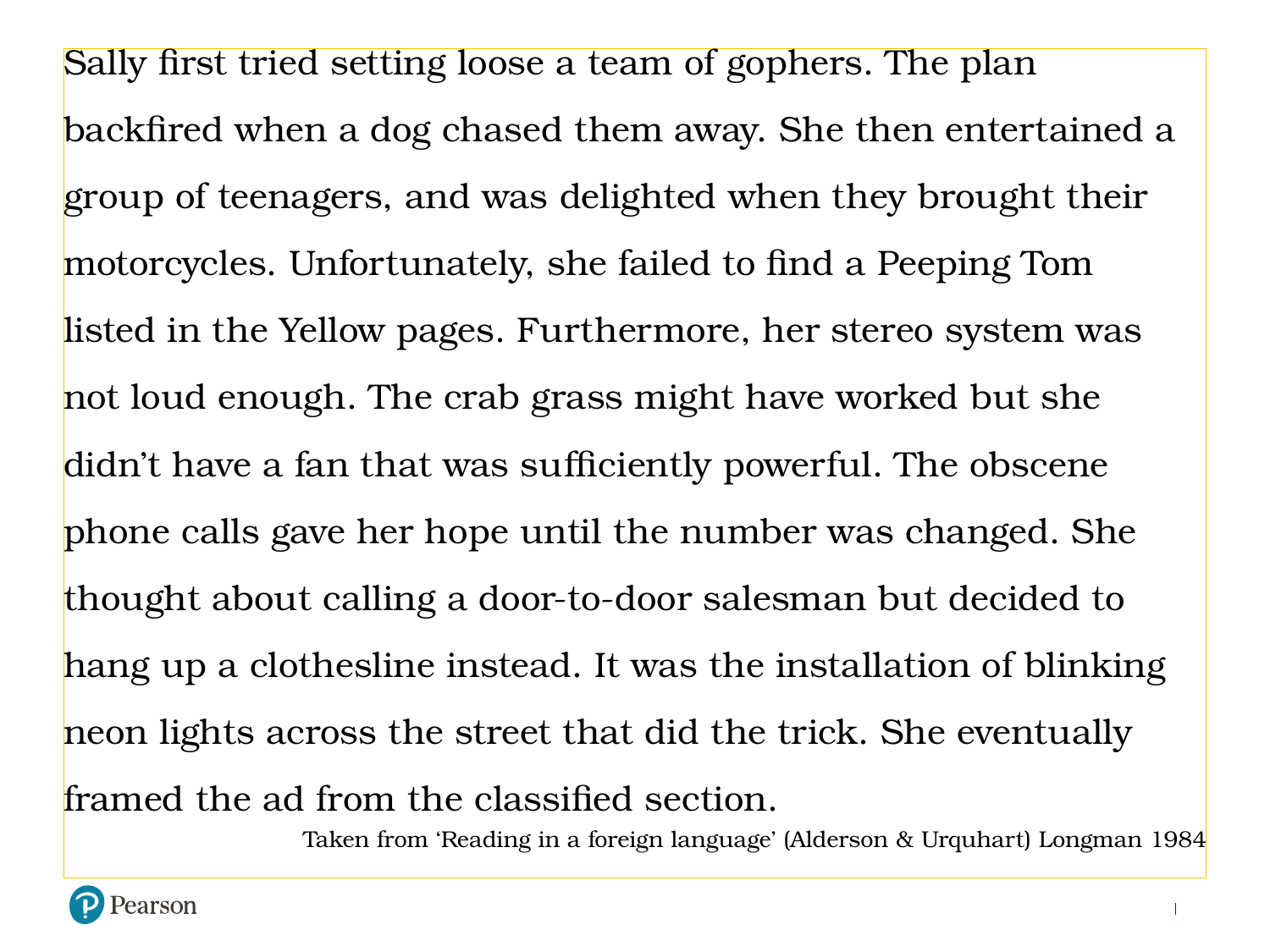

Sally first tried setting loose a team of gophers. The plan

backfired when a dog chased them away. She then entertained a

group of teenagers, and was delighted when they brought their

motorcycles. Unfortunately, she failed to find a Peeping Tom

listed in the Yellow pages. Furthermore, her stereo system was

not loud enough. The crab grass might have worked but she

didn’t have a fan that was sufficiently powerful. The obscene

phone calls gave her hope until the number was changed. She

thought about calling a door-to-door salesman but decided to

hang up a clothesline instead. It was the installation of blinking

neon lights across the street that did the trick. She eventually

framed the ad from the classified section.
Taken from ‘Reading in a foreign language’ (Alderson & Urquhart) Longman 1984